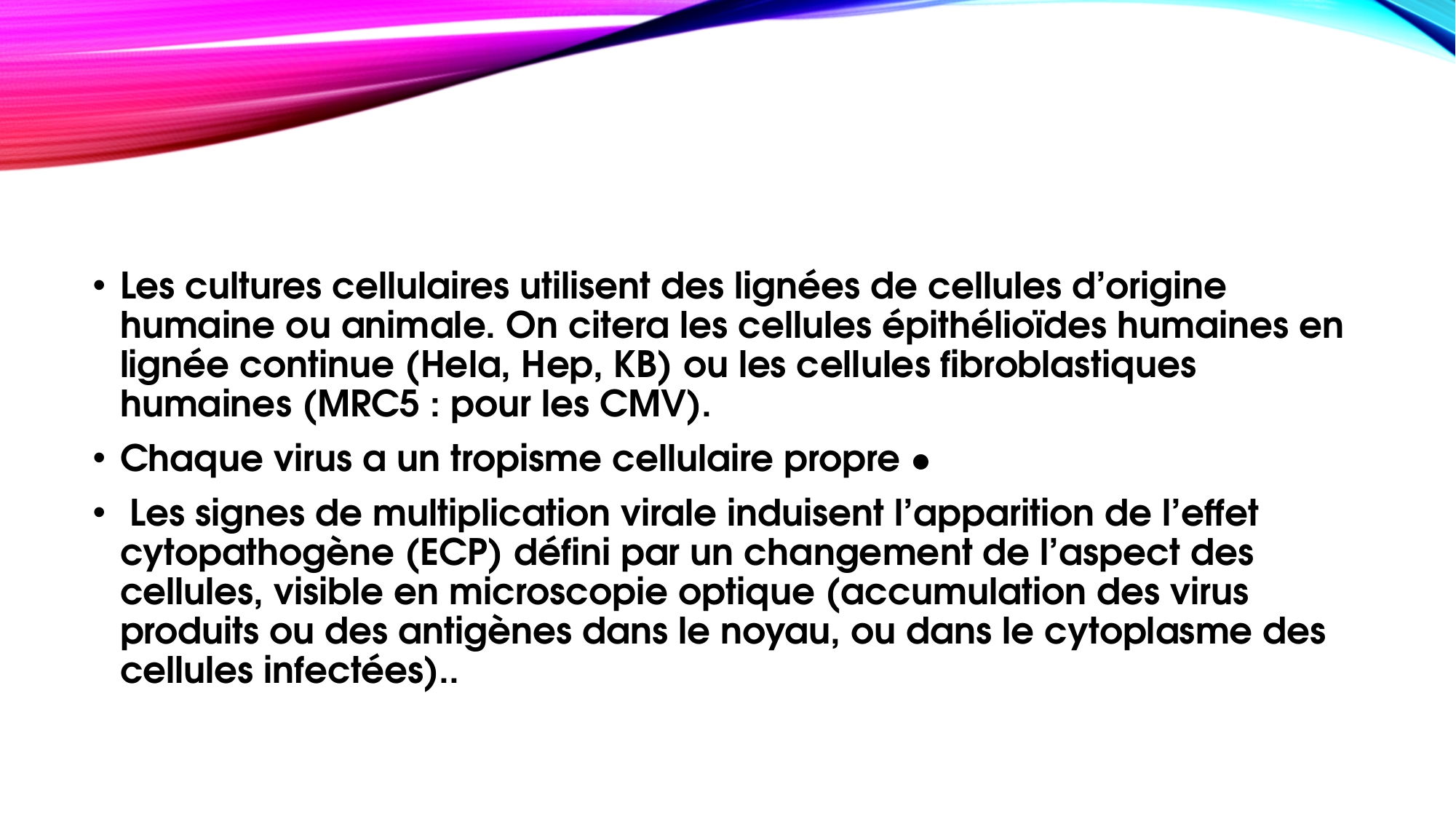

#
Les cultures cellulaires utilisent des lignées de cellules d’origine humaine ou animale. On citera les cellules épithélioïdes humaines en lignée continue (Hela, Hep, KB) ou les cellules fibroblastiques humaines (MRC5 : pour les CMV).
Chaque virus a un tropisme cellulaire propre •
 Les signes de multiplication virale induisent l’apparition de l’effet cytopathogène (ECP) défini par un changement de l’aspect des cellules, visible en microscopie optique (accumulation des virus produits ou des antigènes dans le noyau, ou dans le cytoplasme des cellules infectées)..